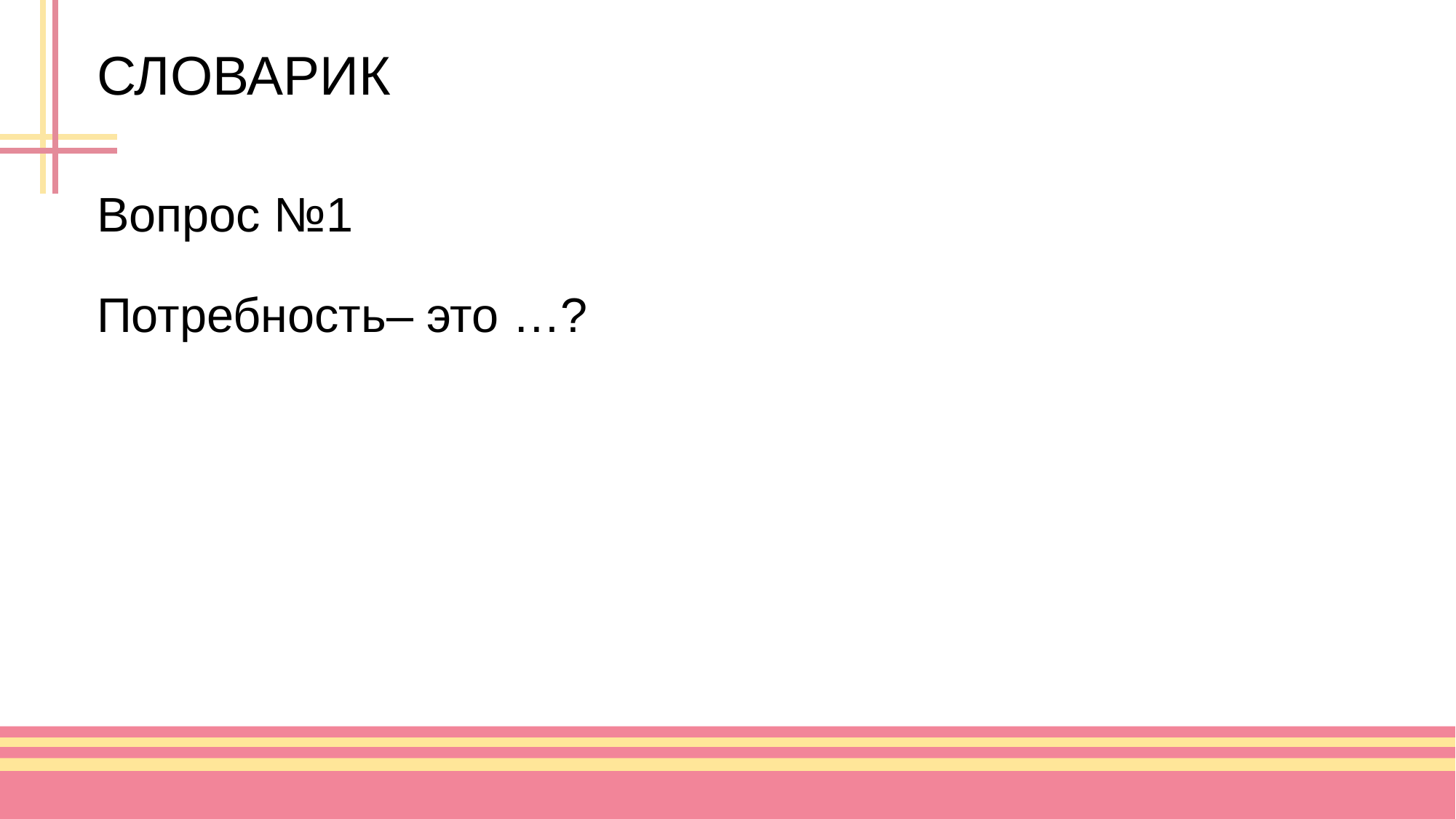

# СЛОВАРИК
Вопрос №1
Потребность– это …?
15